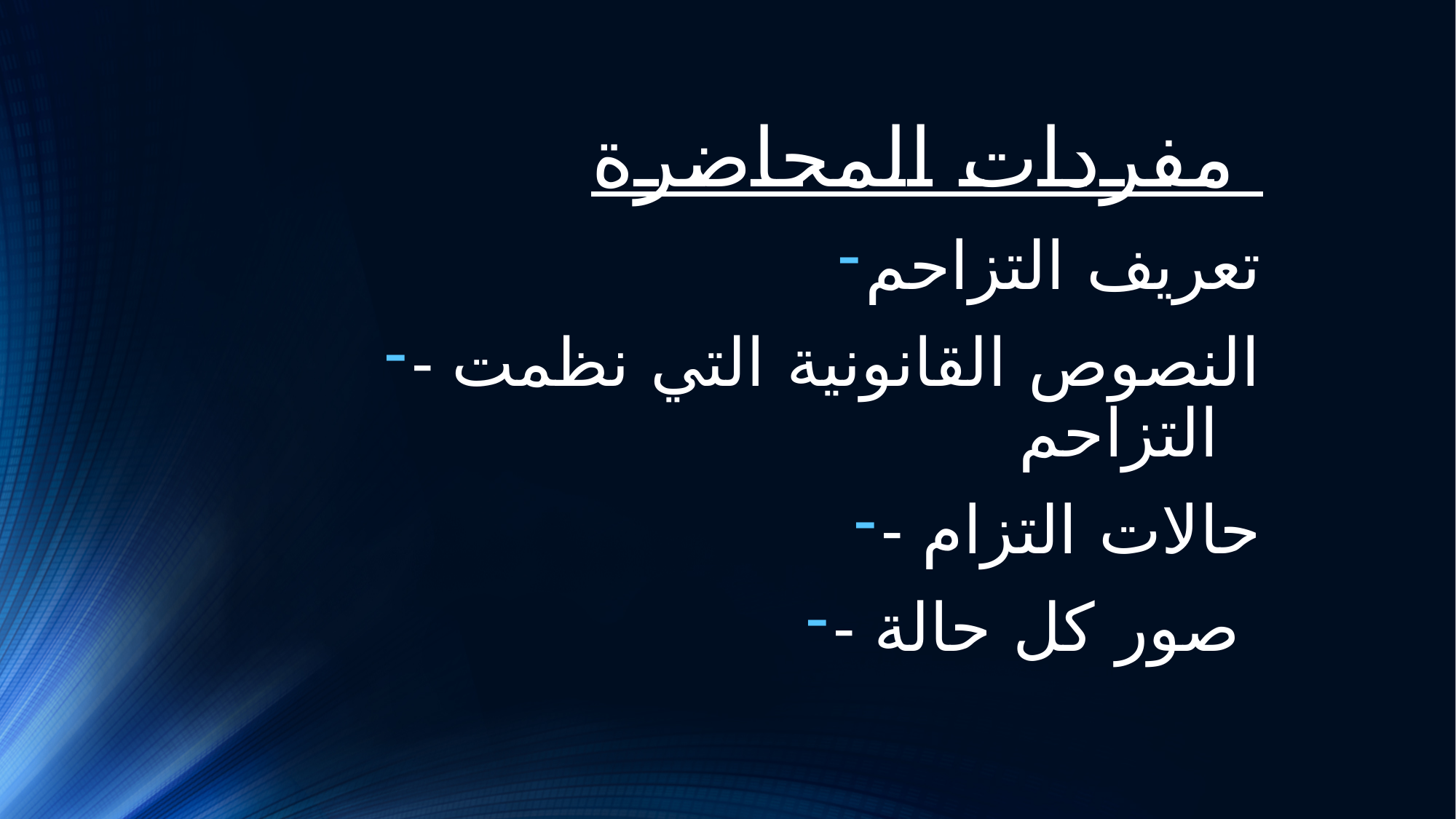

# مفردات المحاضرة
تعريف التزاحم
- النصوص القانونية التي نظمت التزاحم
- حالات التزام
- صور كل حالة